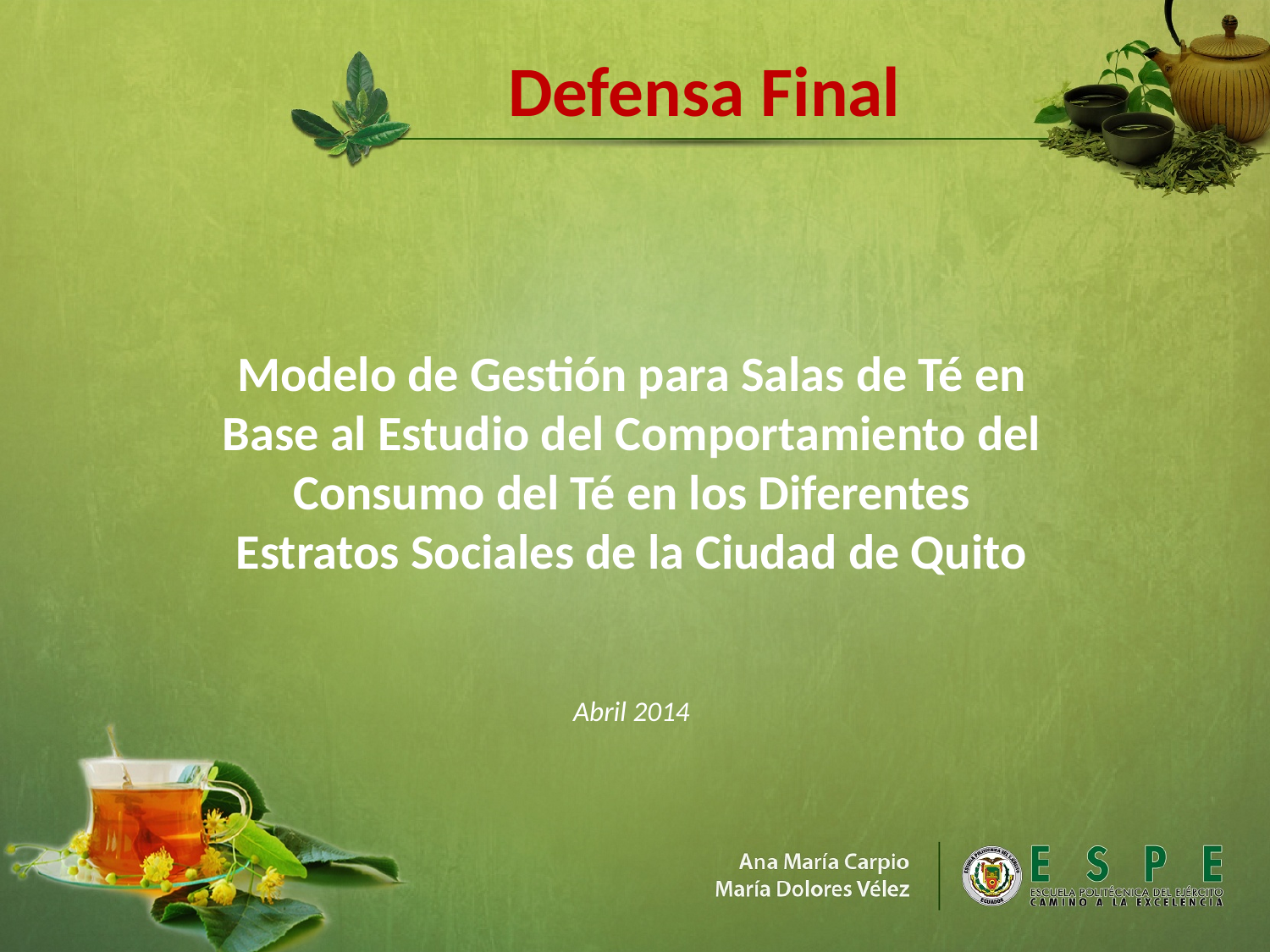

Defensa Final
Modelo de Gestión para Salas de Té en Base al Estudio del Comportamiento del Consumo del Té en los Diferentes Estratos Sociales de la Ciudad de Quito

Abril 2014